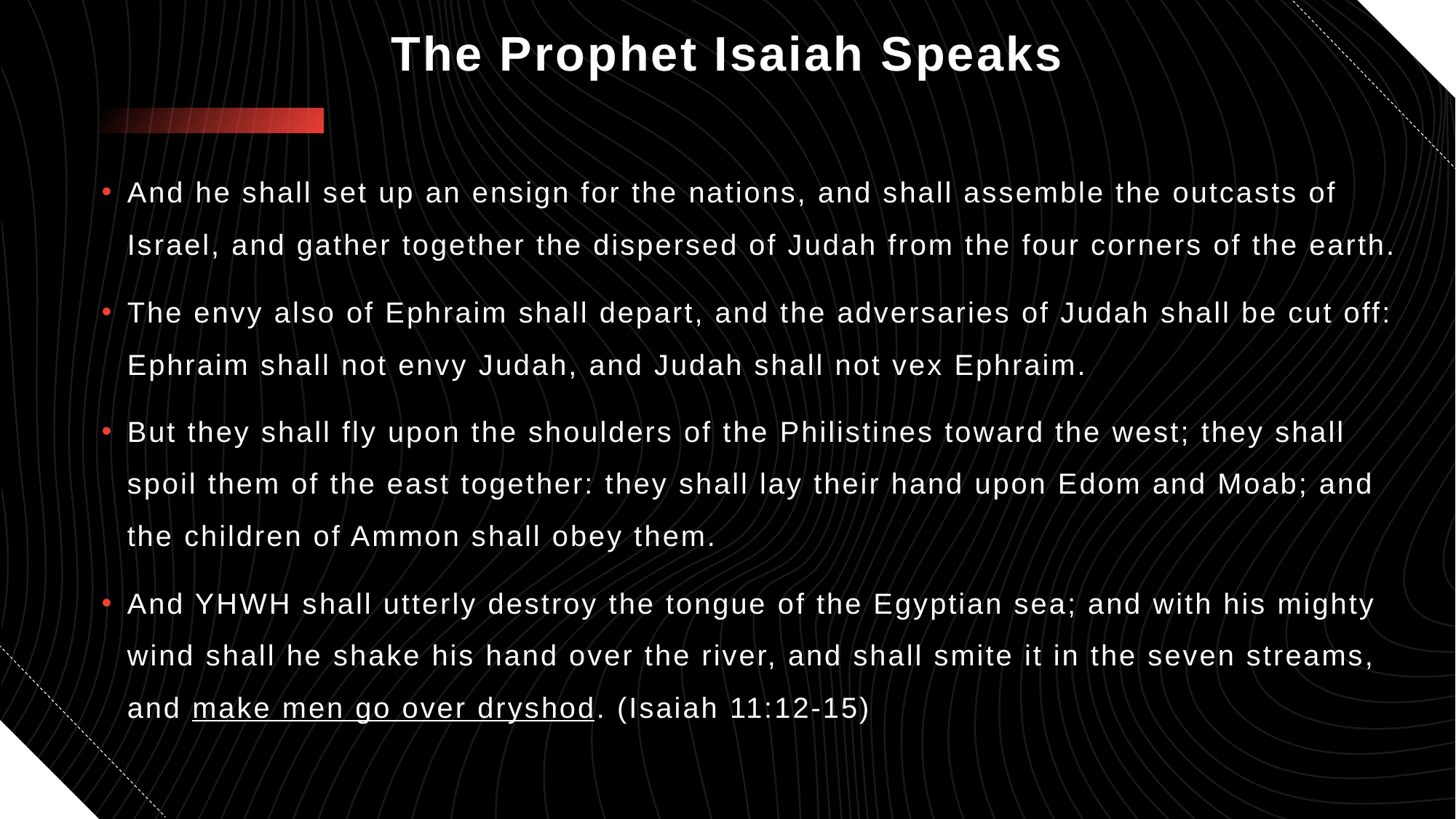

# The Prophet Isaiah Speaks
And he shall set up an ensign for the nations, and shall assemble the outcasts of Israel, and gather together the dispersed of Judah from the four corners of the earth.
The envy also of Ephraim shall depart, and the adversaries of Judah shall be cut off: Ephraim shall not envy Judah, and Judah shall not vex Ephraim.
But they shall fly upon the shoulders of the Philistines toward the west; they shall spoil them of the east together: they shall lay their hand upon Edom and Moab; and the children of Ammon shall obey them.
And YHWH shall utterly destroy the tongue of the Egyptian sea; and with his mighty wind shall he shake his hand over the river, and shall smite it in the seven streams, and make men go over dryshod. (Isaiah 11:12-15)